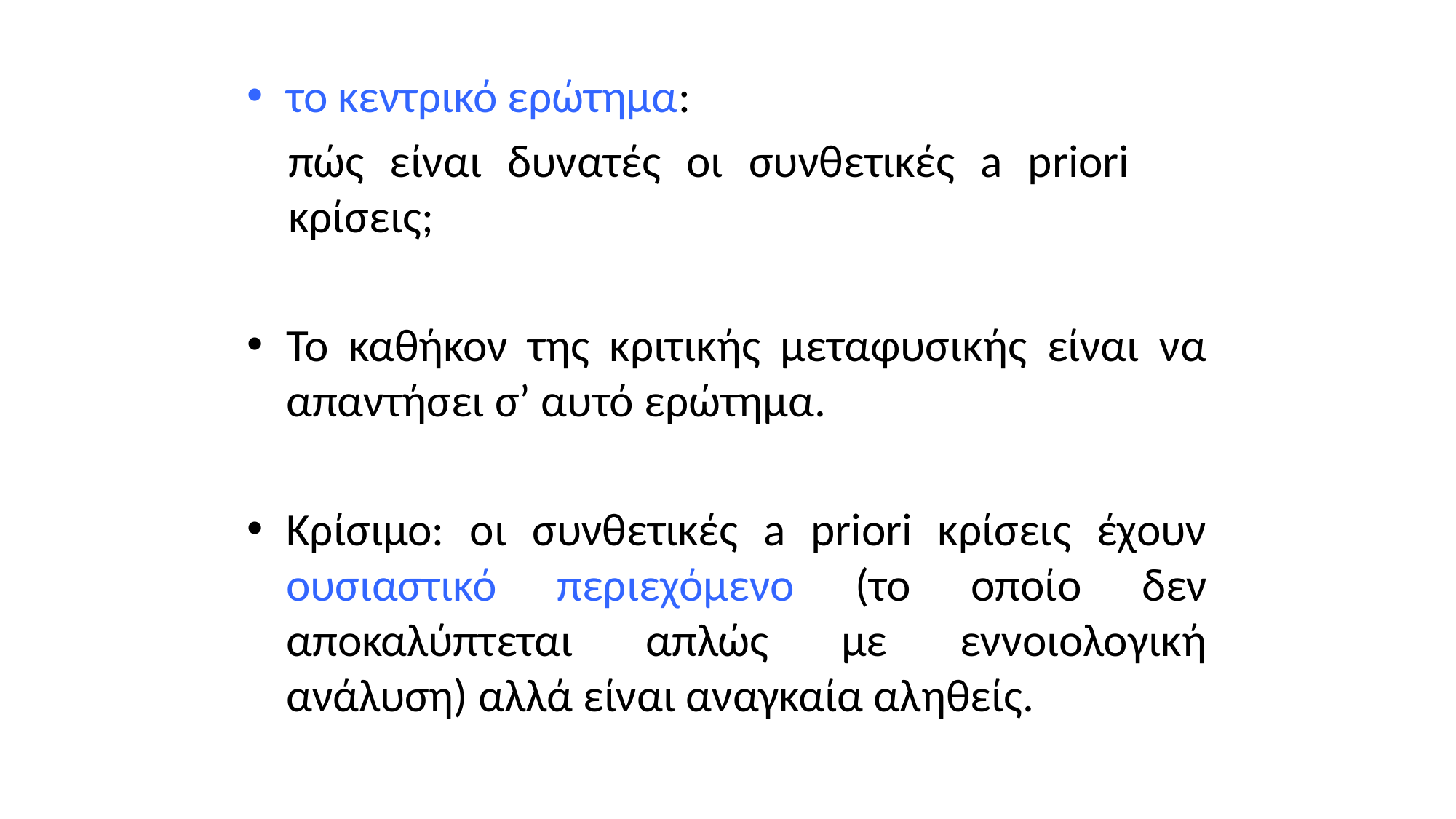

το κεντρικό ερώτημα:
πώς είναι δυνατές οι συνθετικές a priori    κρίσεις;

Το καθήκον της κριτικής μεταφυσικής είναι να απαντήσει σ’ αυτό ερώτημα.

Κρίσιμο: οι συνθετικές a priori κρίσεις έχουν ουσιαστικό περιεχόμενο (το οποίο δεν αποκαλύπτεται απλώς με εννοιολογική ανάλυση) αλλά είναι αναγκαία αληθείς.